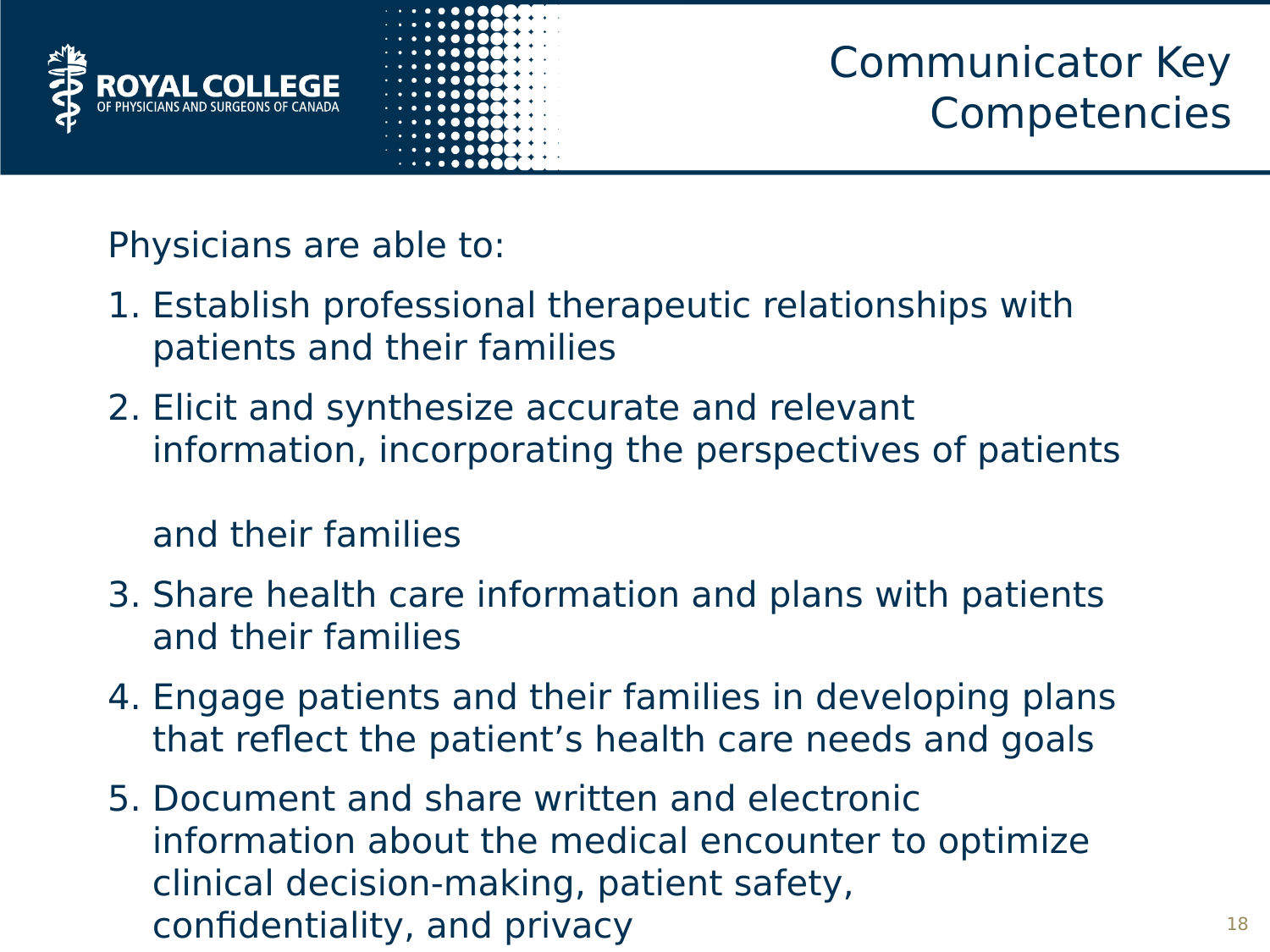

# Communicator Key Competencies
Physicians are able to:
1. Establish professional therapeutic relationships with
    patients and their families
2. Elicit and synthesize accurate and relevant
    information, incorporating the perspectives of patients
    and their families
3. Share health care information and plans with patients
    and their families
4. Engage patients and their families in developing plans
    that reflect the patient’s health care needs and goals
5. Document and share written and electronic
    information about the medical encounter to optimize
    clinical decision-making, patient safety,
    confidentiality, and privacy
18